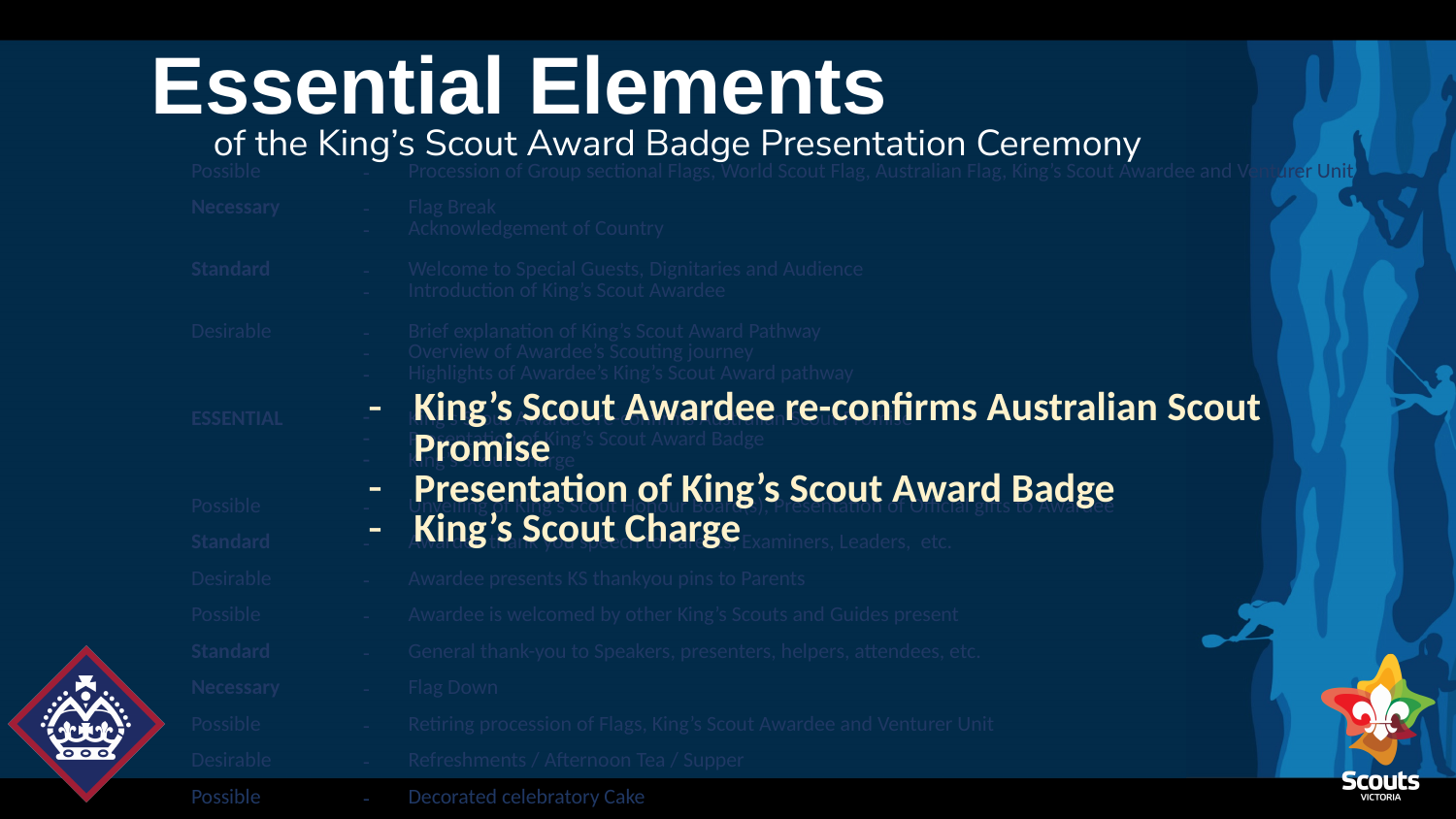

# Essential Elements
of the King’s Scout Award Badge Presentation Ceremony
| Possible | Procession of Group sectional Flags, World Scout Flag, Australian Flag, King’s Scout Awardee and Venturer Unit |
| --- | --- |
| Necessary | Flag Break Acknowledgement of Country |
| Standard | Welcome to Special Guests, Dignitaries and Audience Introduction of King’s Scout Awardee |
| Desirable | Brief explanation of King’s Scout Award Pathway Overview of Awardee’s Scouting journey Highlights of Awardee’s King’s Scout Award pathway |
| ESSENTIAL | King’s Scout Awardee re-confirms Australian Scout Promise Presentation of King’s Scout Award Badge King’s Scout Charge |
| Possible | Unveiling of King’s Scout Honour Board(s), Presentation of Official gifts to Awardee |
| Standard | Awardee thank you speech to Parents, Examiners, Leaders, etc. |
| Desirable | Awardee presents KS thankyou pins to Parents |
| Possible | Awardee is welcomed by other King’s Scouts and Guides present |
| Standard | General thank-you to Speakers, presenters, helpers, attendees, etc. |
| Necessary | Flag Down |
| Possible | Retiring procession of Flags, King’s Scout Awardee and Venturer Unit |
| Desirable | Refreshments / Afternoon Tea / Supper |
| Possible | Decorated celebratory Cake |
|  | King’s Scout Awardee re-confirms Australian Scout Promise Presentation of King’s Scout Award Badge King’s Scout Charge |
| --- | --- |